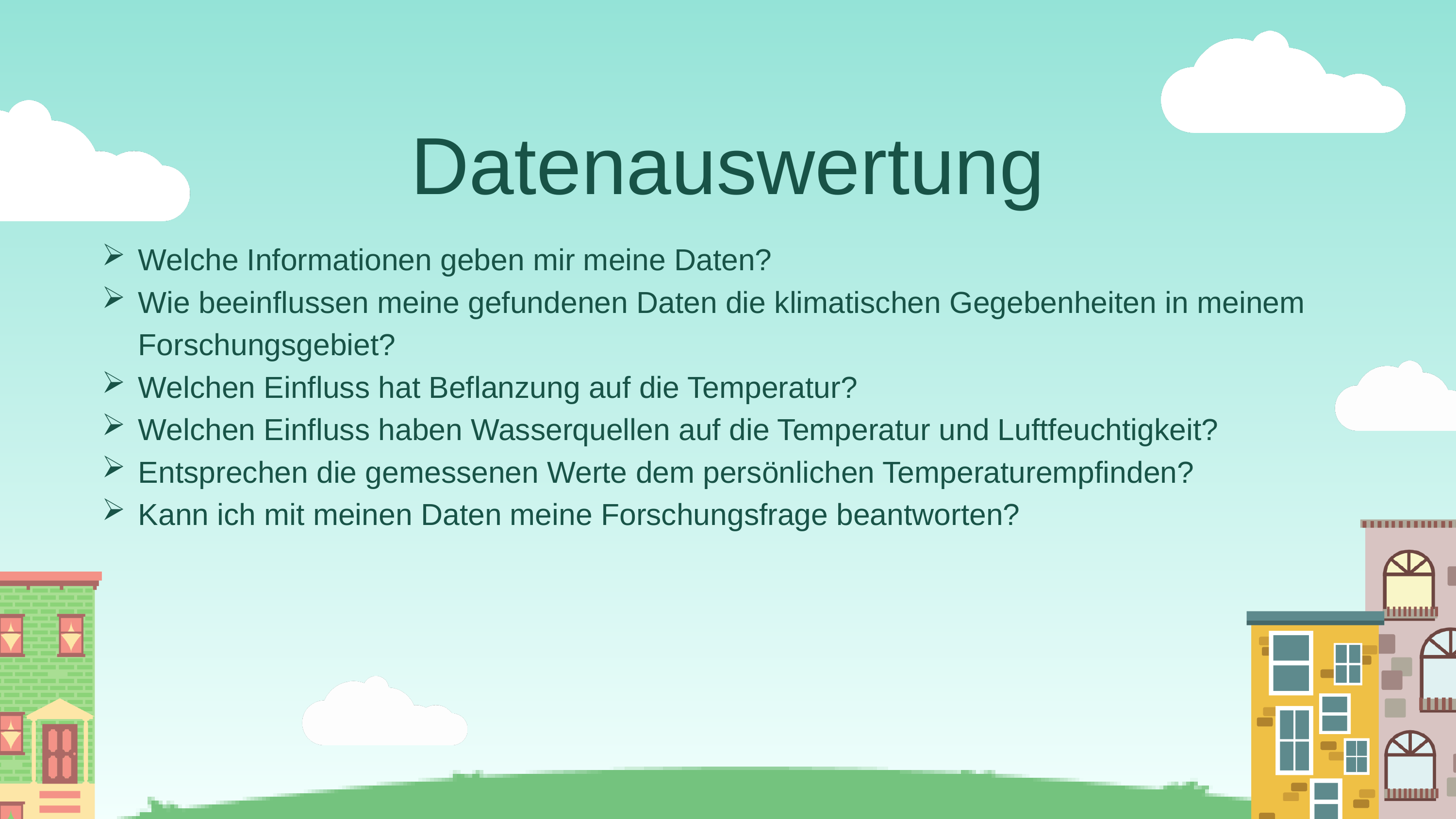

Datenauswertung

Welche Informationen geben mir meine Daten?
Wie beeinflussen meine gefundenen Daten die klimatischen Gegebenheiten in meinem Forschungsgebiet?
Welchen Einfluss hat Beflanzung auf die Temperatur?
Welchen Einfluss haben Wasserquellen auf die Temperatur und Luftfeuchtigkeit?
Entsprechen die gemessenen Werte dem persönlichen Temperaturempfinden?
Kann ich mit meinen Daten meine Forschungsfrage beantworten?